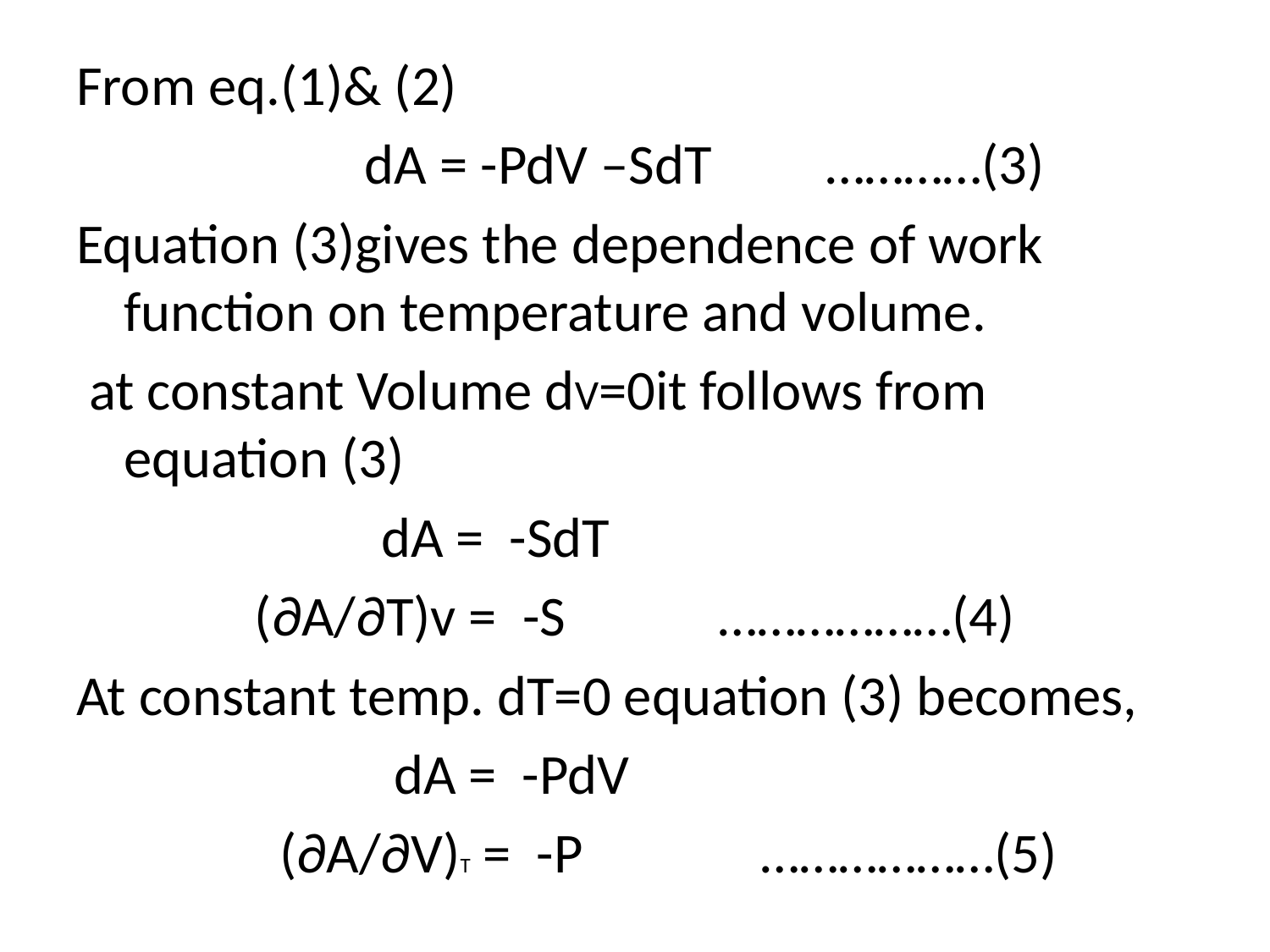

From eq.(1)& (2)
           dA = -PdV –SdT         …………(3)
Equation (3)gives the dependence of work function on temperature and volume.
 at constant Volume dV=0it follows from equation (3)
                        dA =  -SdT
(∂A/∂T)v =  -S            ………………(4)
At constant temp. dT=0 equation (3) becomes,
                         dA =  -PdV
                (∂A/∂V)T =  -P              ………………(5)